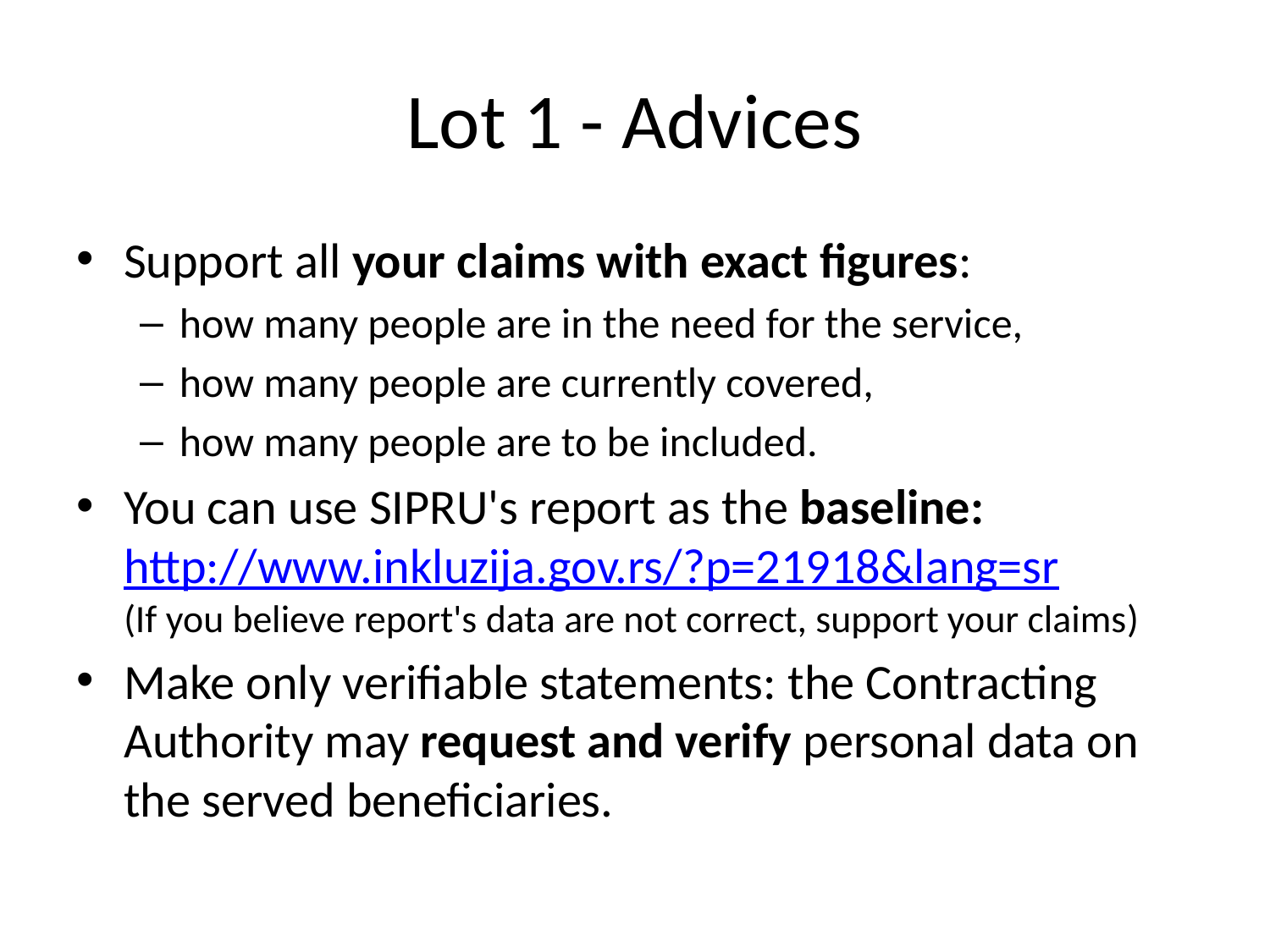

# Lot 1 - Advices
Support all your claims with exact figures:
how many people are in the need for the service,
how many people are currently covered,
how many people are to be included.
You can use SIPRU's report as the baseline: http://www.inkluzija.gov.rs/?p=21918&lang=sr
(If you believe report's data are not correct, support your claims)
Make only verifiable statements: the Contracting Authority may request and verify personal data on the served beneficiaries.